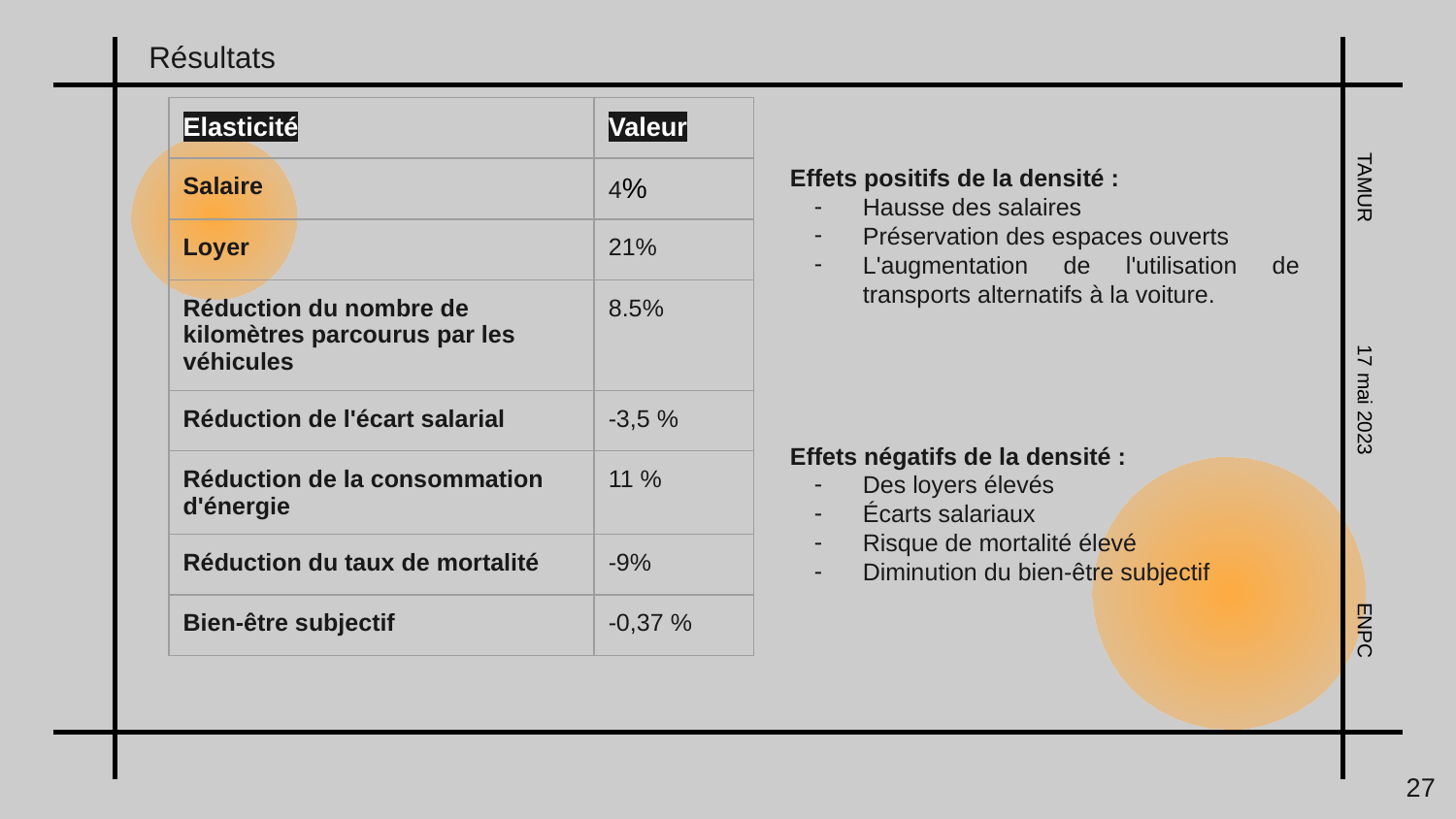

# Résultats
| Elasticité | Valeur |
| --- | --- |
| Salaire | 4% |
| Loyer | 21% |
| Réduction du nombre de kilomètres parcourus par les véhicules | 8.5% |
| Réduction de l'écart salarial | -3,5 % |
| Réduction de la consommation d'énergie | 11 % |
| Réduction du taux de mortalité | -9% |
| Bien-être subjectif | -0,37 % |
Effets positifs de la densité :
Hausse des salaires
Préservation des espaces ouverts
L'augmentation de l'utilisation de transports alternatifs à la voiture.

TAMUR
 17 mai 2023
Effets négatifs de la densité :
Des loyers élevés
Écarts salariaux
Risque de mortalité élevé
Diminution du bien-être subjectif

ENPC
27